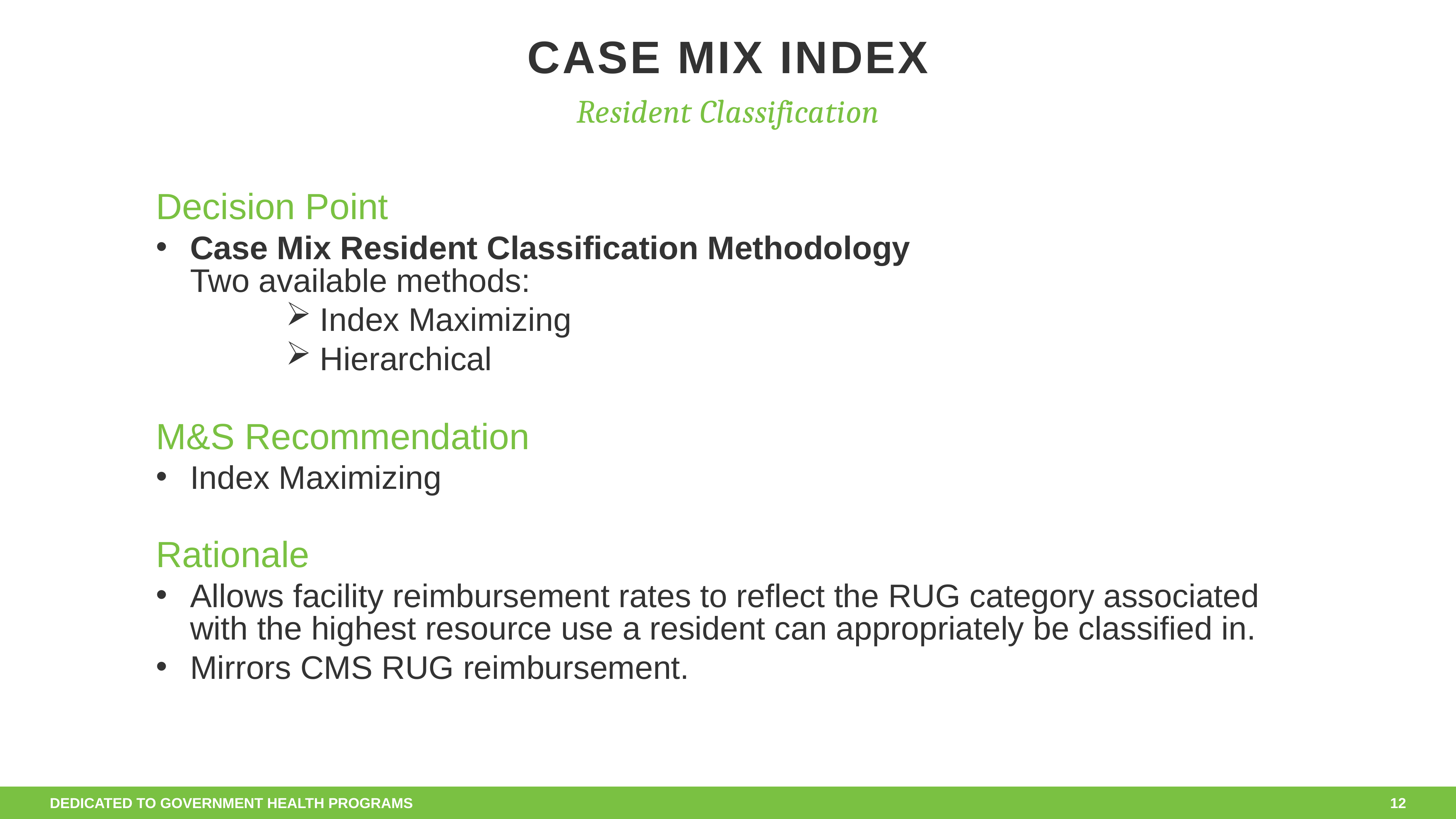

# Case Mix Index
Resident Classification
Decision Point
Case Mix Resident Classification Methodology
Two available methods:
Index Maximizing
Hierarchical

M&S Recommendation
Index Maximizing

Rationale
Allows facility reimbursement rates to reflect the RUG category associated with the highest resource use a resident can appropriately be classified in.
Mirrors CMS RUG reimbursement.